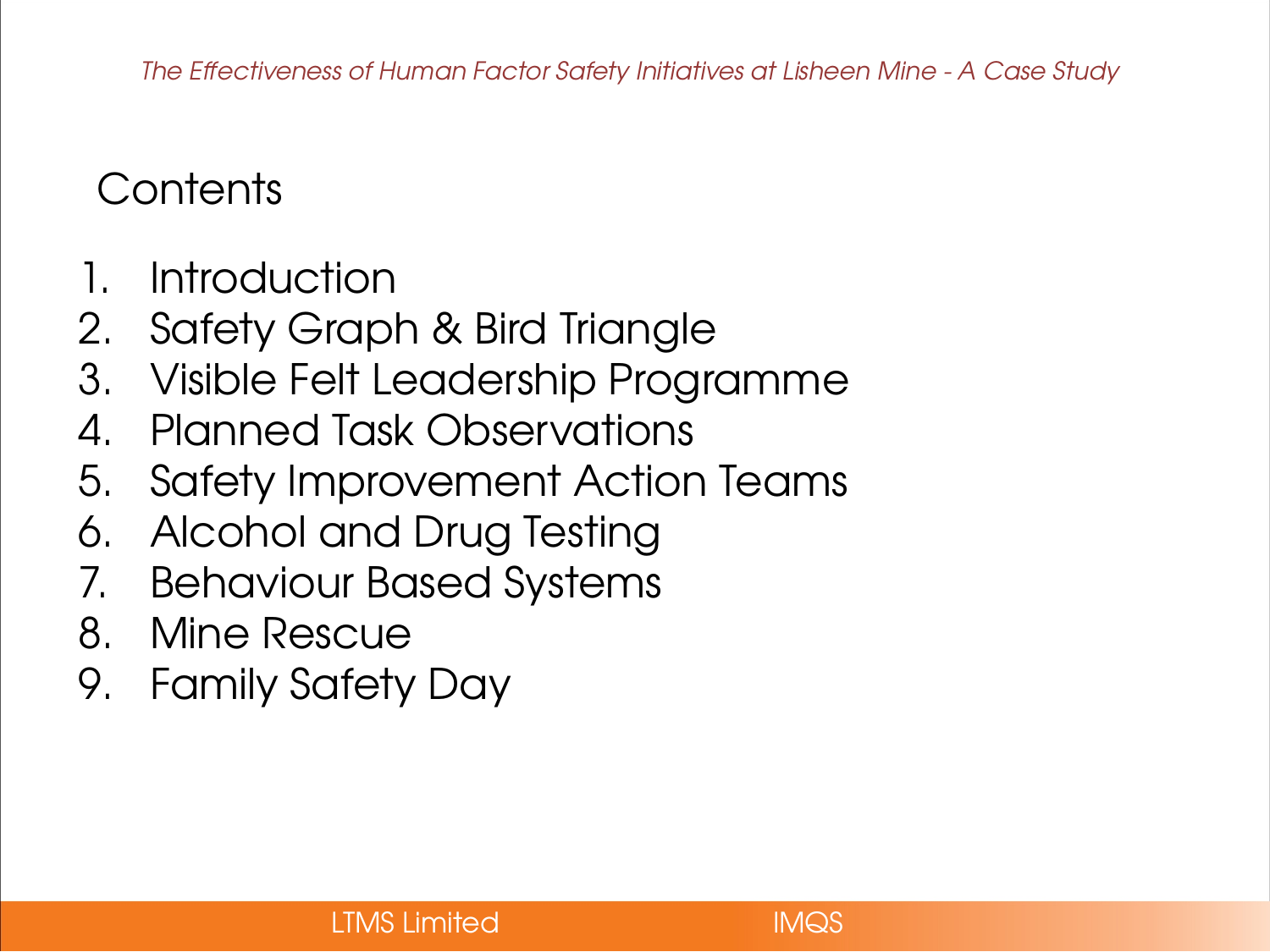

The Effectiveness of Human Factor Safety Initiatives at Lisheen Mine - A Case Study
Contents
Introduction
Safety Graph & Bird Triangle
Visible Felt Leadership Programme
Planned Task Observations
Safety Improvement Action Teams
Alcohol and Drug Testing
Behaviour Based Systems
Mine Rescue
Family Safety Day
                                   LTMS Limited                                   IMQS